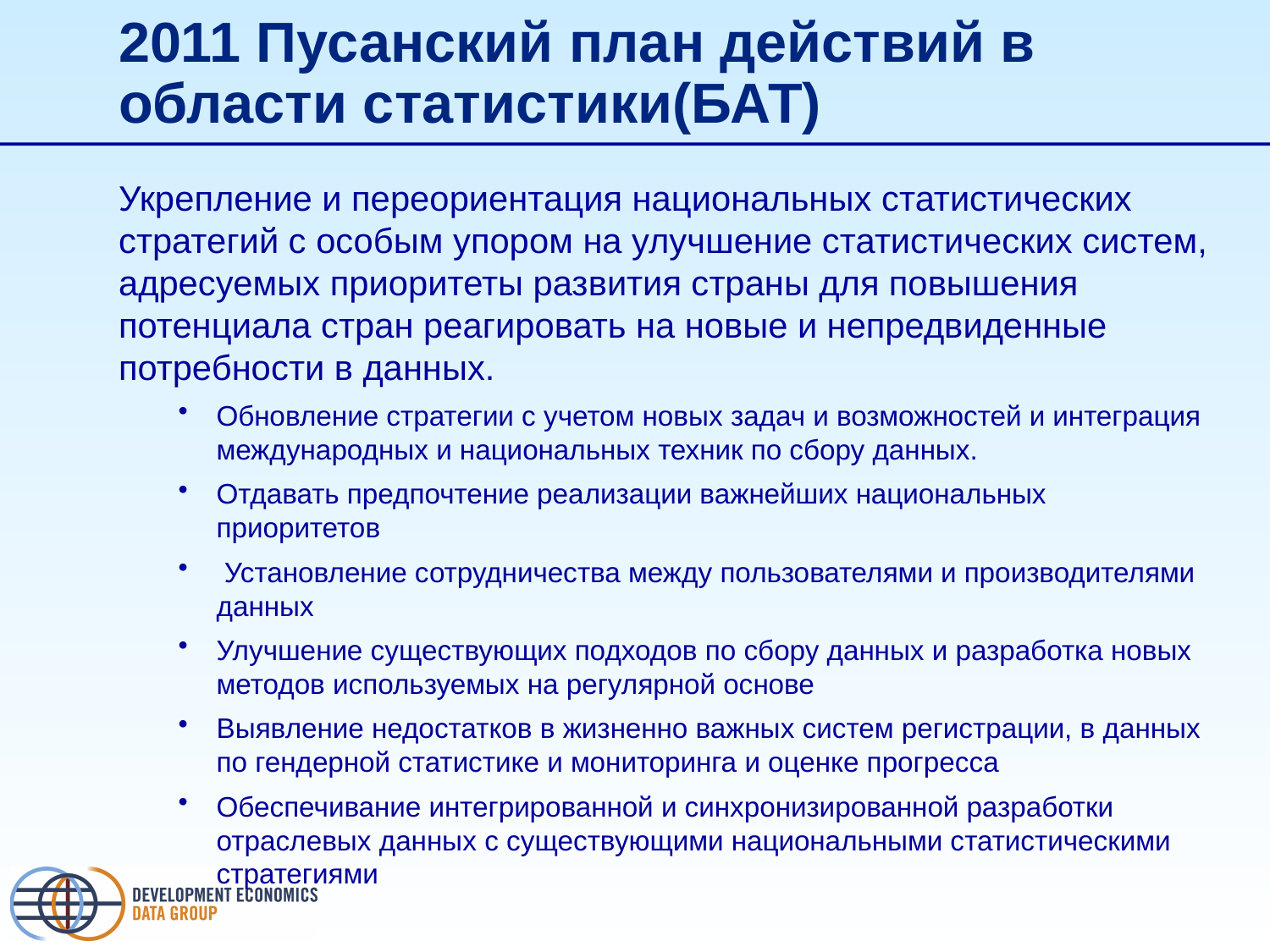

# 2011 Пусанский план действий в области статистики(БАТ)
Укрепление и переориентация национальных статистических стратегий с особым упором на улучшение статистических систем, адресуемых приоритеты развития страны для повышения потенциала стран реагировать на новые и непредвиденные потребности в данных.
Обновление стратегии с учетом новых задач и возможностей и интеграция международных и национальных техник по сбору данных.
Отдавать предпочтение реализации важнейших национальных приоритетов
 Установление сотрудничества между пользователями и производителями данных
Улучшение существующих подходов по сбору данных и разработка новых методов используемых на регулярной основе
Выявление недостатков в жизненно важных систем регистрации, в данных по гендерной статистике и мониторинга и оценке прогресса
Обеспечивание интегрированной и синхронизированной разработки отраслевых данных с существующими национальными статистическими стратегиями